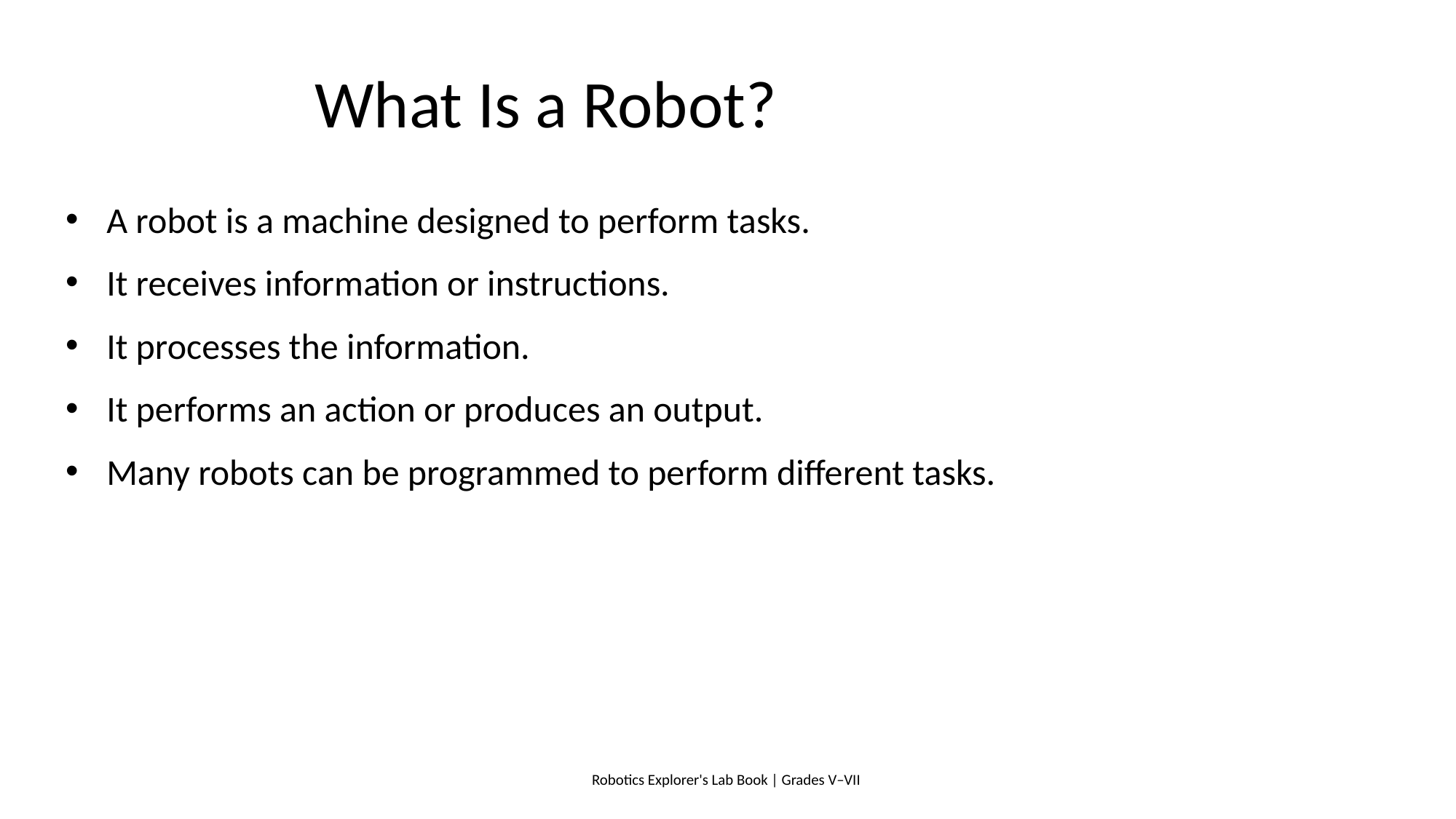

# What Is a Robot?
A robot is a machine designed to perform tasks.
It receives information or instructions.
It processes the information.
It performs an action or produces an output.
Many robots can be programmed to perform different tasks.
Robotics Explorer's Lab Book | Grades V–VII